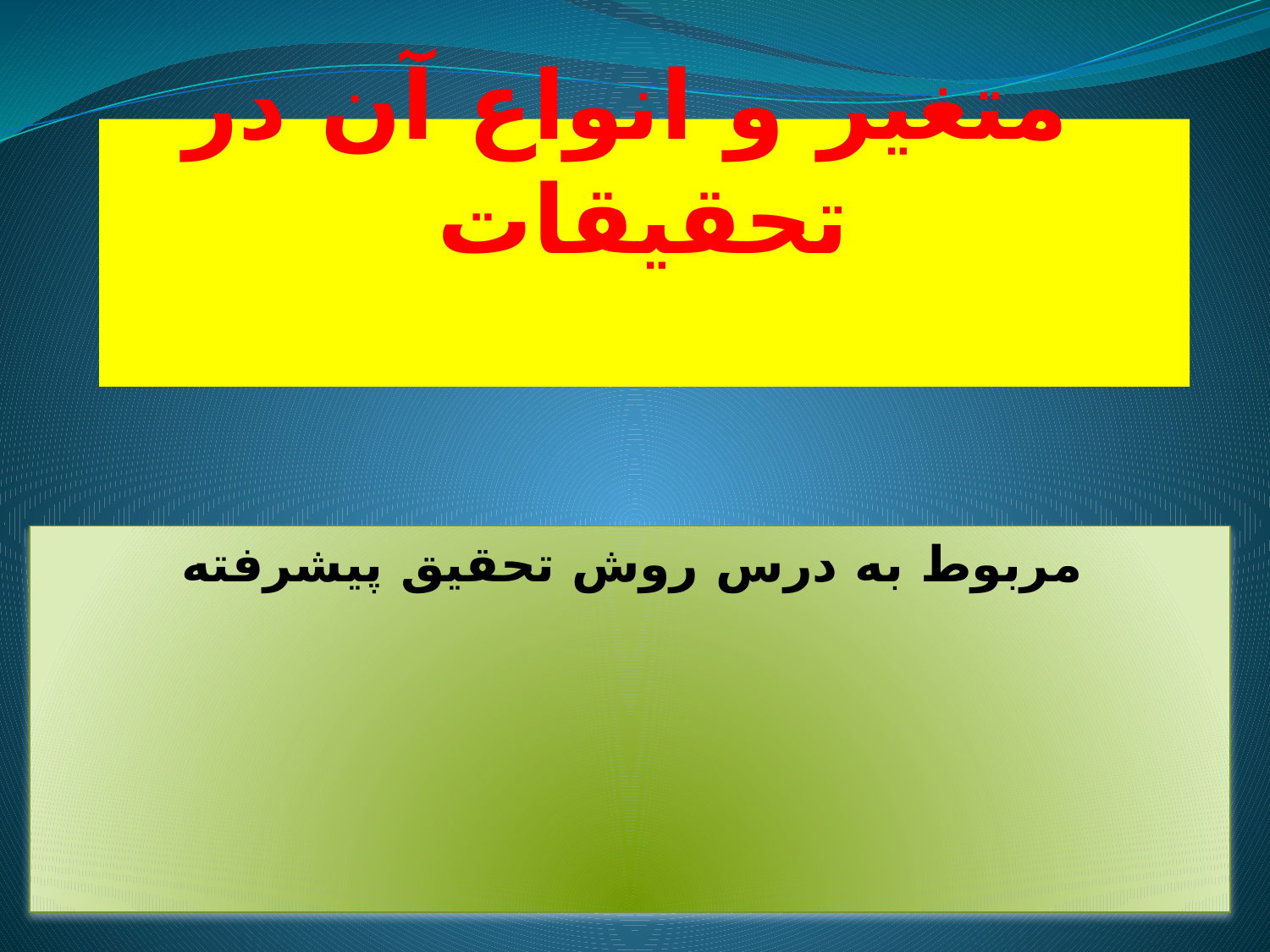

# متغیر و انواع آن در تحقیقات
مربوط به درس روش تحقیق پیشرفته